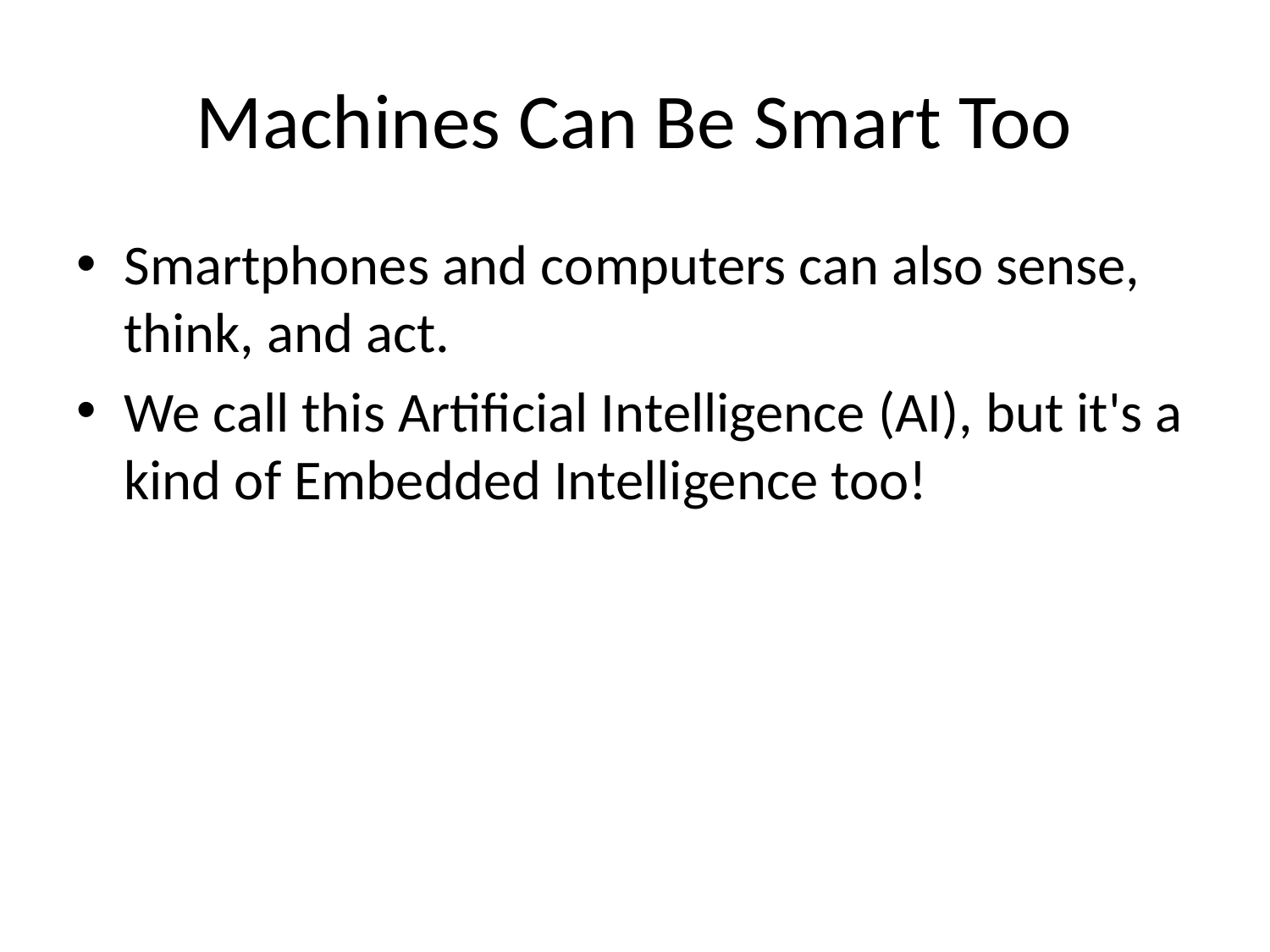

# Machines Can Be Smart Too
Smartphones and computers can also sense, think, and act.
We call this Artificial Intelligence (AI), but it's a kind of Embedded Intelligence too!